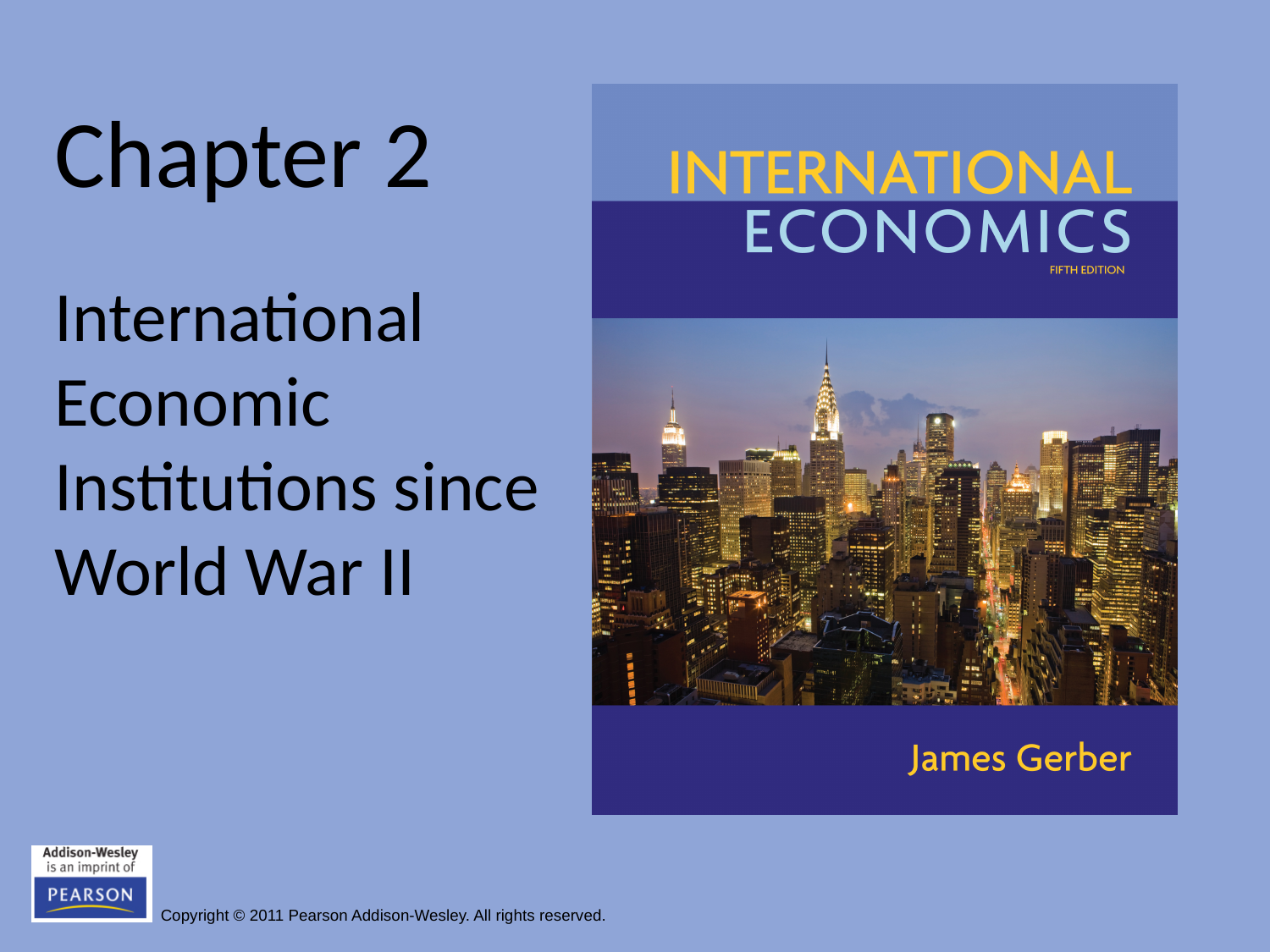

Chapter 2
International Economic Institutions since World War II